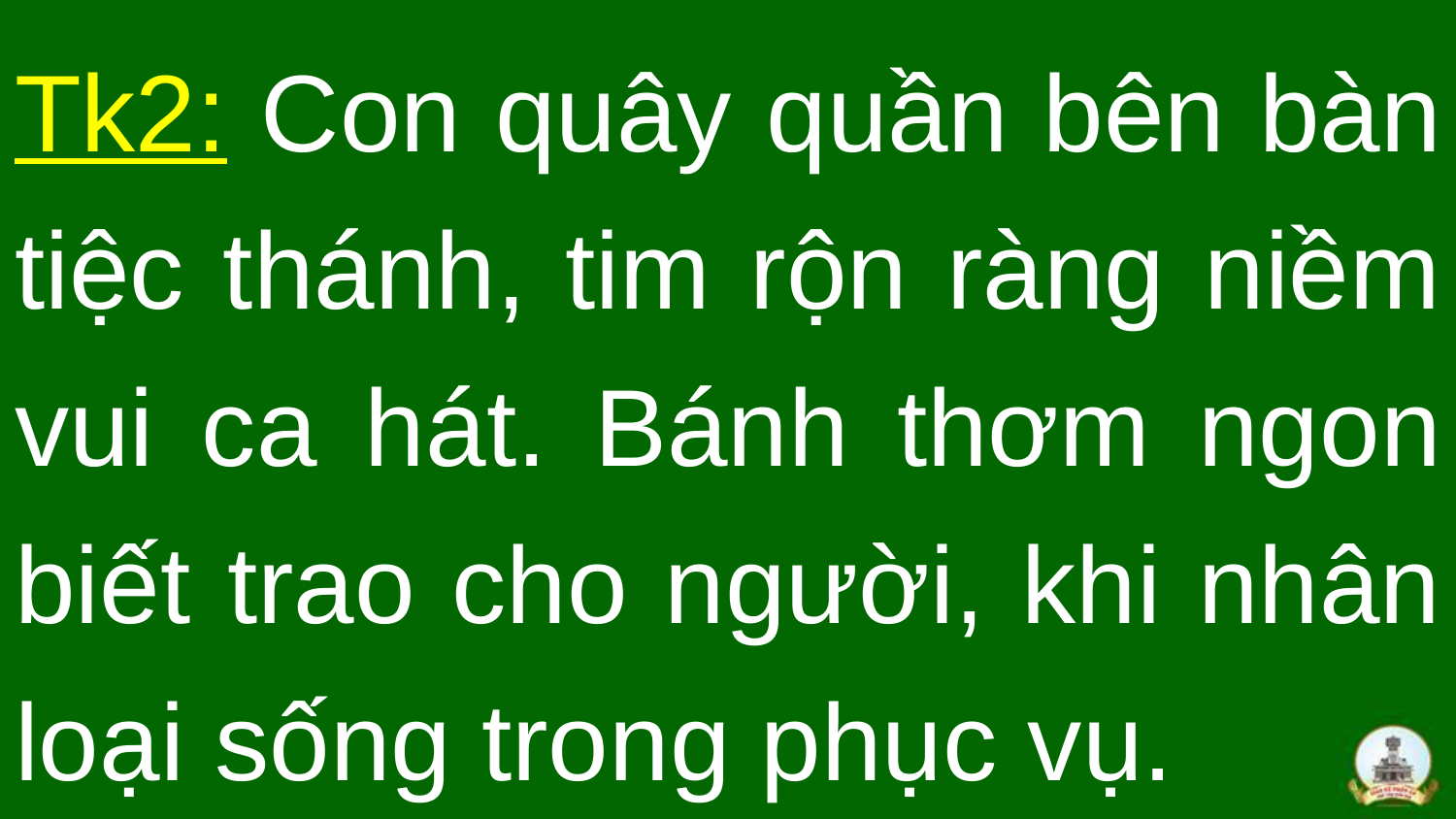

Tk2: Con quây quần bên bàn tiệc thánh, tim rộn ràng niềm vui ca hát. Bánh thơm ngon biết trao cho người, khi nhân loại sống trong phục vụ.